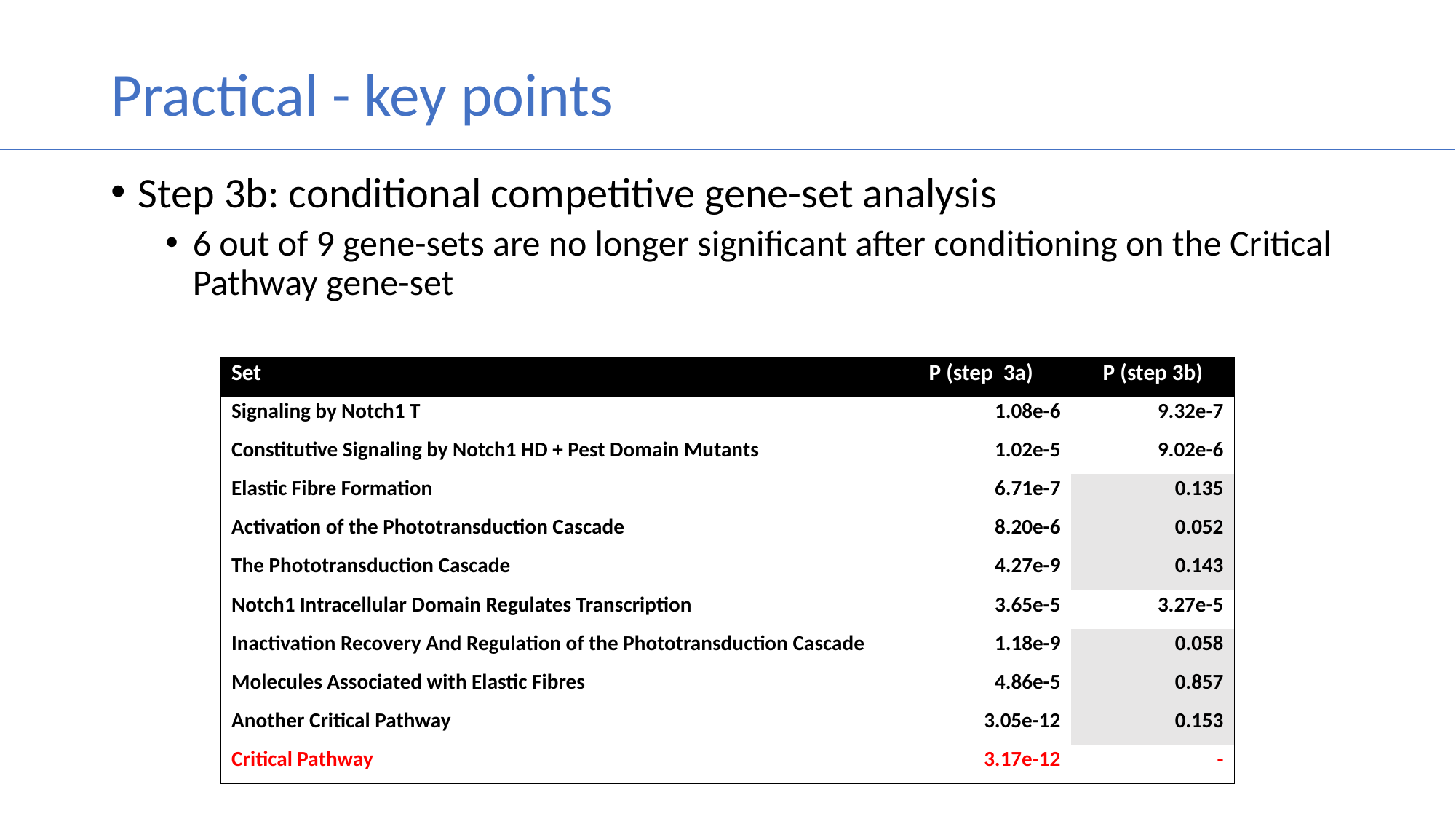

# Practical - key points
Step 3b: conditional competitive gene-set analysis
6 out of 9 gene-sets are no longer significant after conditioning on the Critical Pathway gene-set

| Set | P (step 3a) | P (step 3b) |
| --- | --- | --- |
| Signaling by Notch1 T | 1.08e-6 | 9.32e-7 |
| Constitutive Signaling by Notch1 HD + Pest Domain Mutants | 1.02e-5 | 9.02e-6 |
| Elastic Fibre Formation | 6.71e-7 | 0.135 |
| Activation of the Phototransduction Cascade | 8.20e-6 | 0.052 |
| The Phototransduction Cascade | 4.27e-9 | 0.143 |
| Notch1 Intracellular Domain Regulates Transcription | 3.65e-5 | 3.27e-5 |
| Inactivation Recovery And Regulation of the Phototransduction Cascade | 1.18e-9 | 0.058 |
| Molecules Associated with Elastic Fibres | 4.86e-5 | 0.857 |
| Another Critical Pathway | 3.05e-12 | 0.153 |
| Critical Pathway | 3.17e-12 | - |